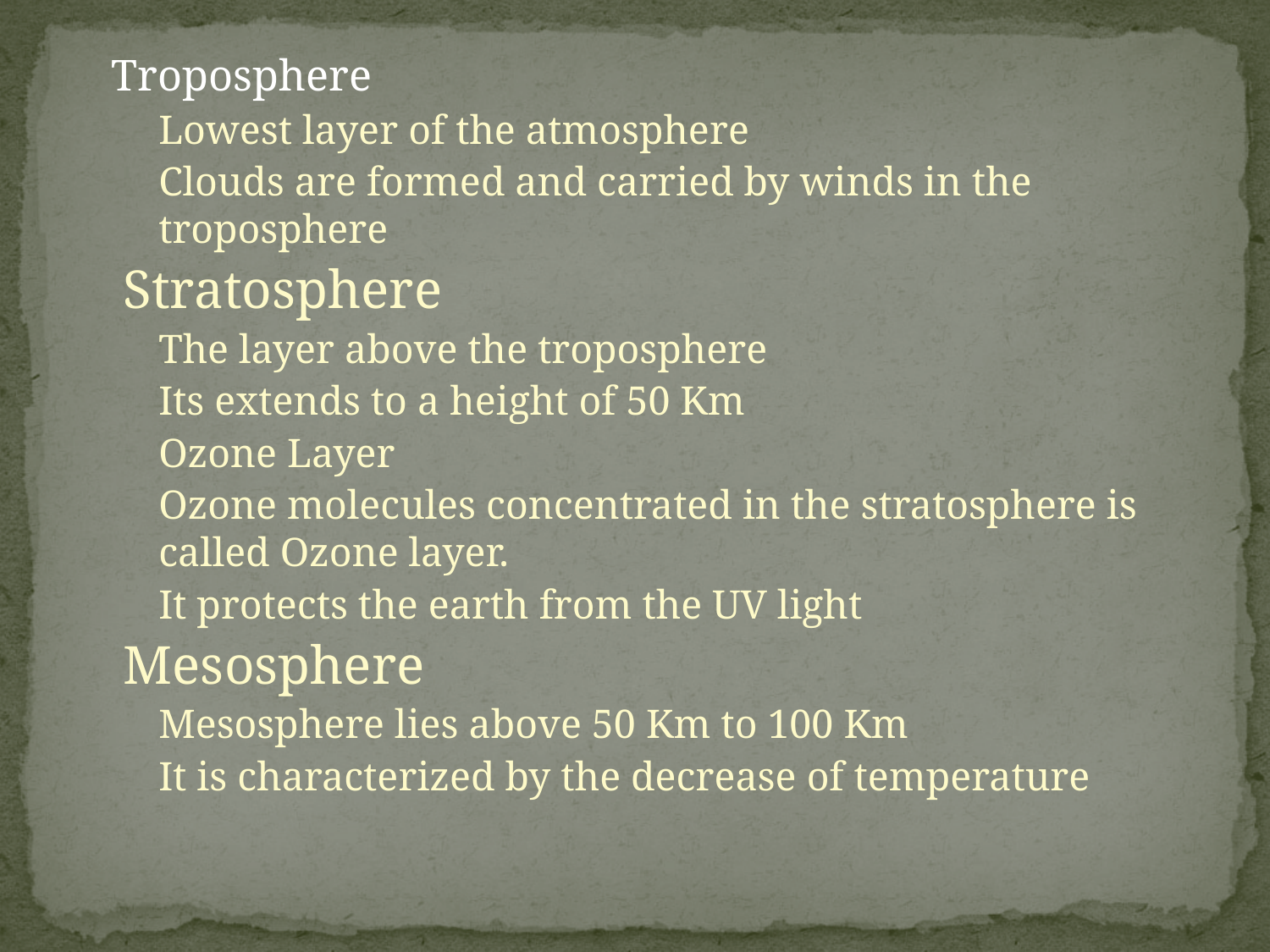

Troposphere
	Lowest layer of the atmosphere
	Clouds are formed and carried by winds in the troposphere
Stratosphere
	The layer above the troposphere
	Its extends to a height of 50 Km
	Ozone Layer
			Ozone molecules concentrated in the stratosphere is called Ozone layer.
		It protects the earth from the UV light
Mesosphere
		Mesosphere lies above 50 Km to 100 Km
		It is characterized by the decrease of temperature